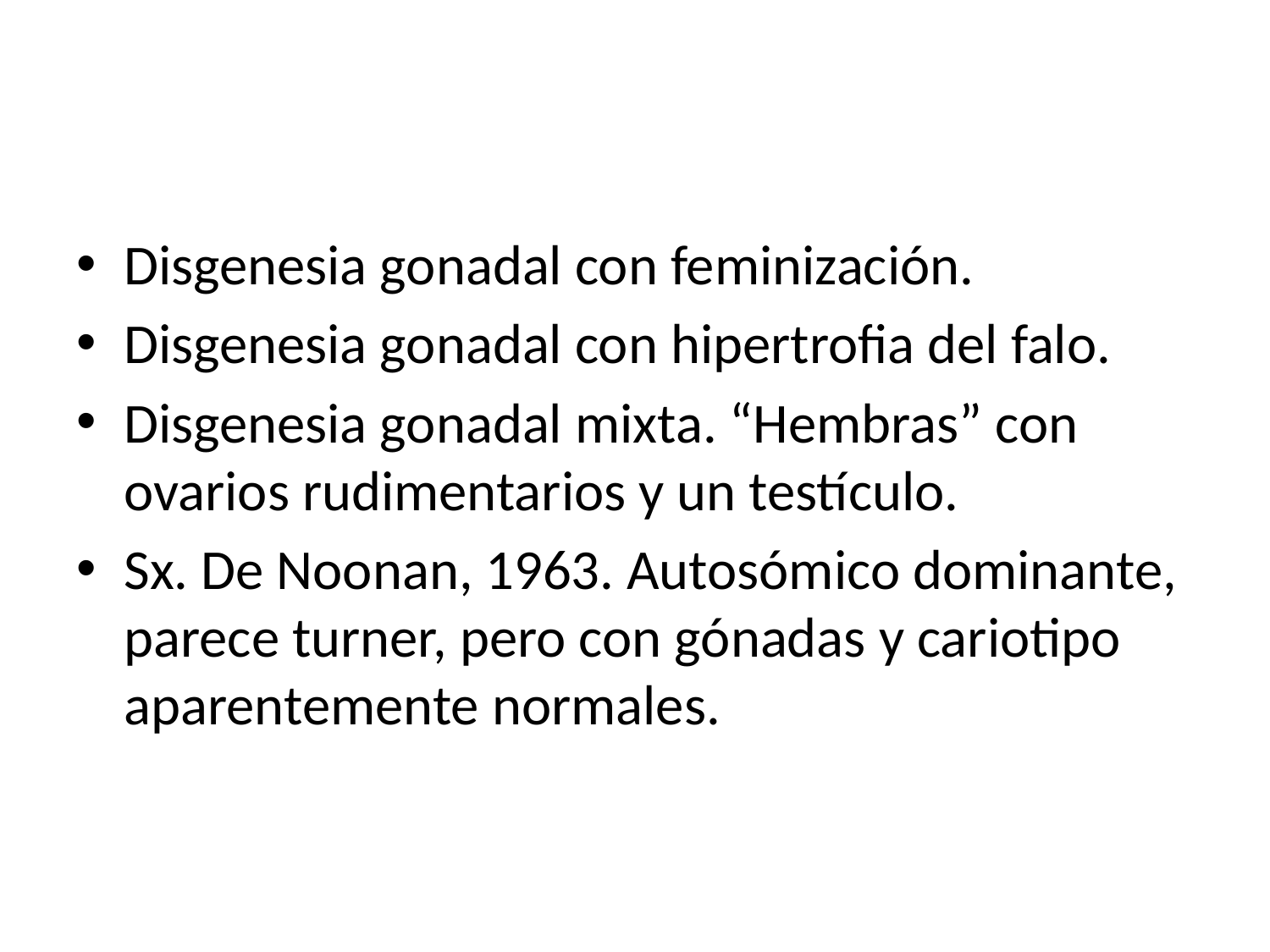

#
Disgenesia gonadal con feminización.
Disgenesia gonadal con hipertrofia del falo.
Disgenesia gonadal mixta. “Hembras” con ovarios rudimentarios y un testículo.
Sx. De Noonan, 1963. Autosómico dominante, parece turner, pero con gónadas y cariotipo aparentemente normales.